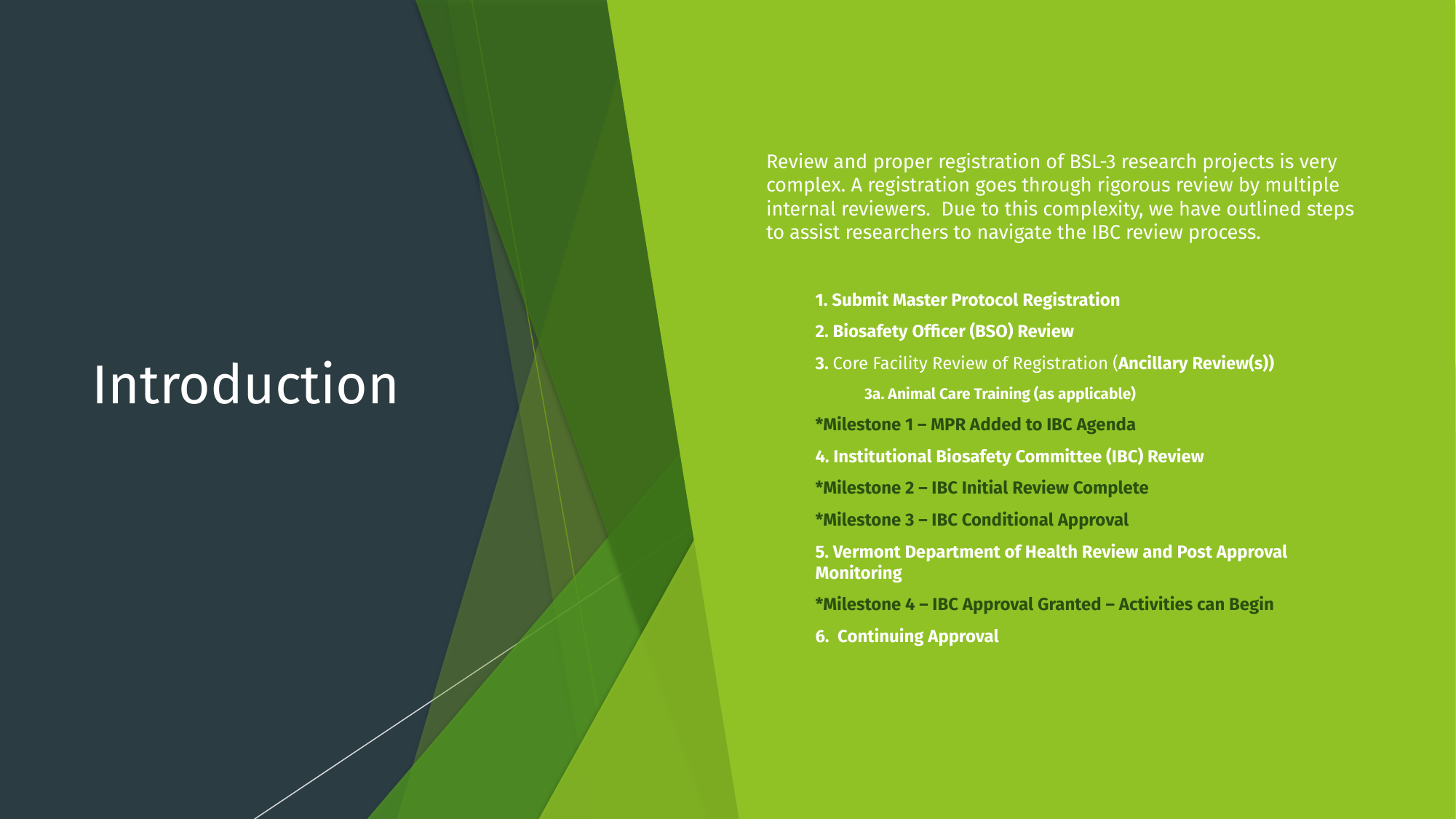

Review and proper registration of BSL-3 research projects is very complex. A registration goes through rigorous review by multiple internal reviewers.  Due to this complexity, we have outlined steps to assist researchers to navigate the IBC review process.

1. Submit Master Protocol Registration
2. Biosafety Officer (BSO) Review
3. Core Facility Review of Registration (Ancillary Review(s))
3a. Animal Care Training (as applicable)
*Milestone 1 – MPR Added to IBC Agenda
4. Institutional Biosafety Committee (IBC) Review
*Milestone 2 – IBC Initial Review Complete
*Milestone 3 – IBC Conditional Approval
5. Vermont Department of Health Review and Post Approval   Monitoring
*Milestone 4 – IBC Approval Granted – Activities can Begin
6.  Continuing Approval

# Introduction